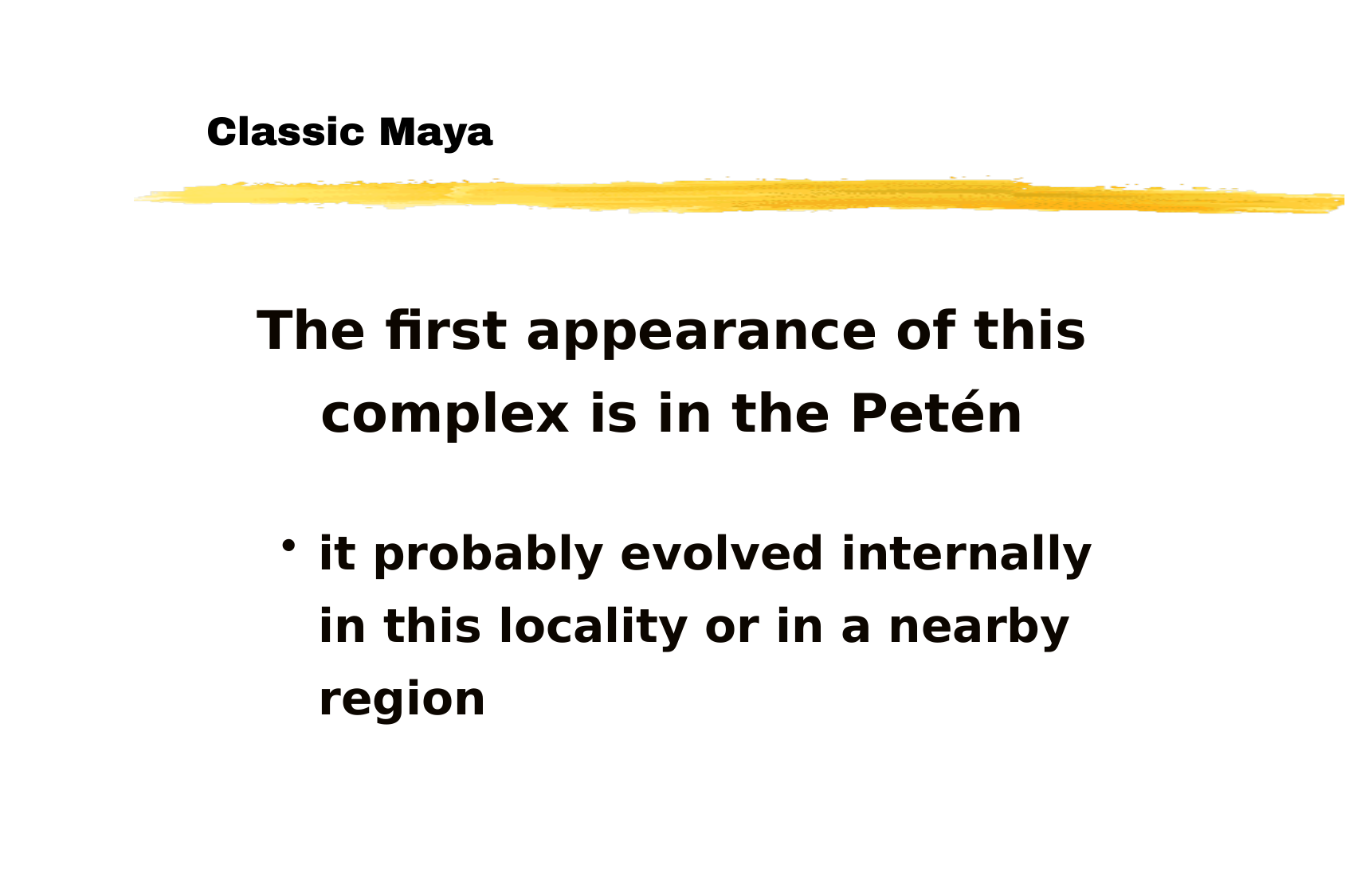

# Classic Maya
The first appearance of this complex is in the Petén

it probably evolved internally in this locality or in a nearby region